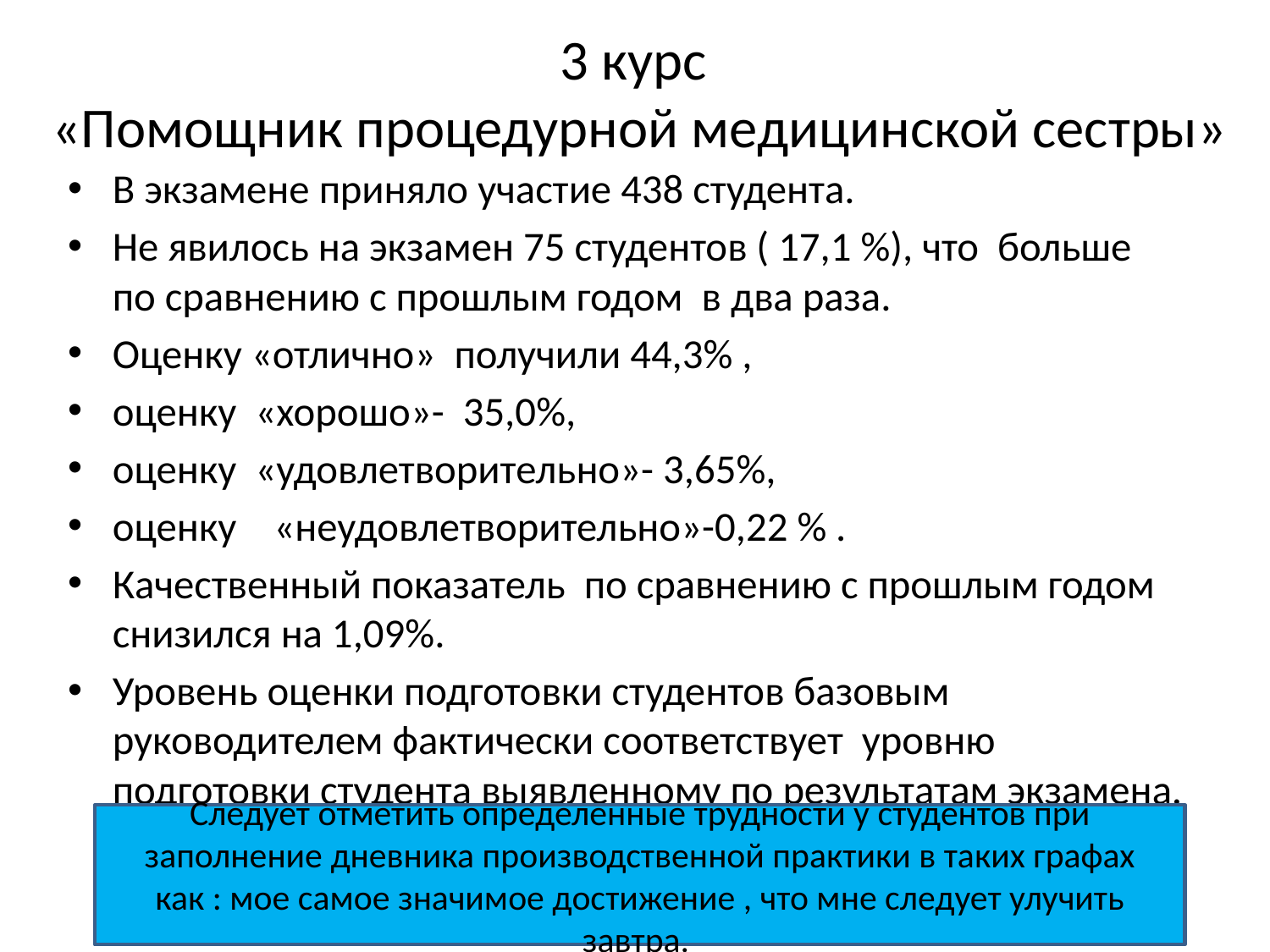

# 3 курс «Помощник процедурной медицинской сестры»
В экзамене приняло участие 438 студента.
Не явилось на экзамен 75 студентов ( 17,1 %), что  больше  по сравнению с прошлым годом  в два раза.
Оценку «отлично»  получили 44,3% ,
оценку  «хорошо»-  35,0%,
оценку  «удовлетворительно»- 3,65%,
оценку    «неудовлетворительно»-0,22 % .
Качественный показатель  по сравнению с прошлым годом снизился на 1,09%.
Уровень оценки подготовки студентов базовым руководителем фактически соответствует  уровню подготовки студента выявленному по результатам экзамена.

Следует отметить определенные трудности у студентов при заполнение дневника производственной практики в таких графах как : мое самое значимое достижение , что мне следует улучить завтра.